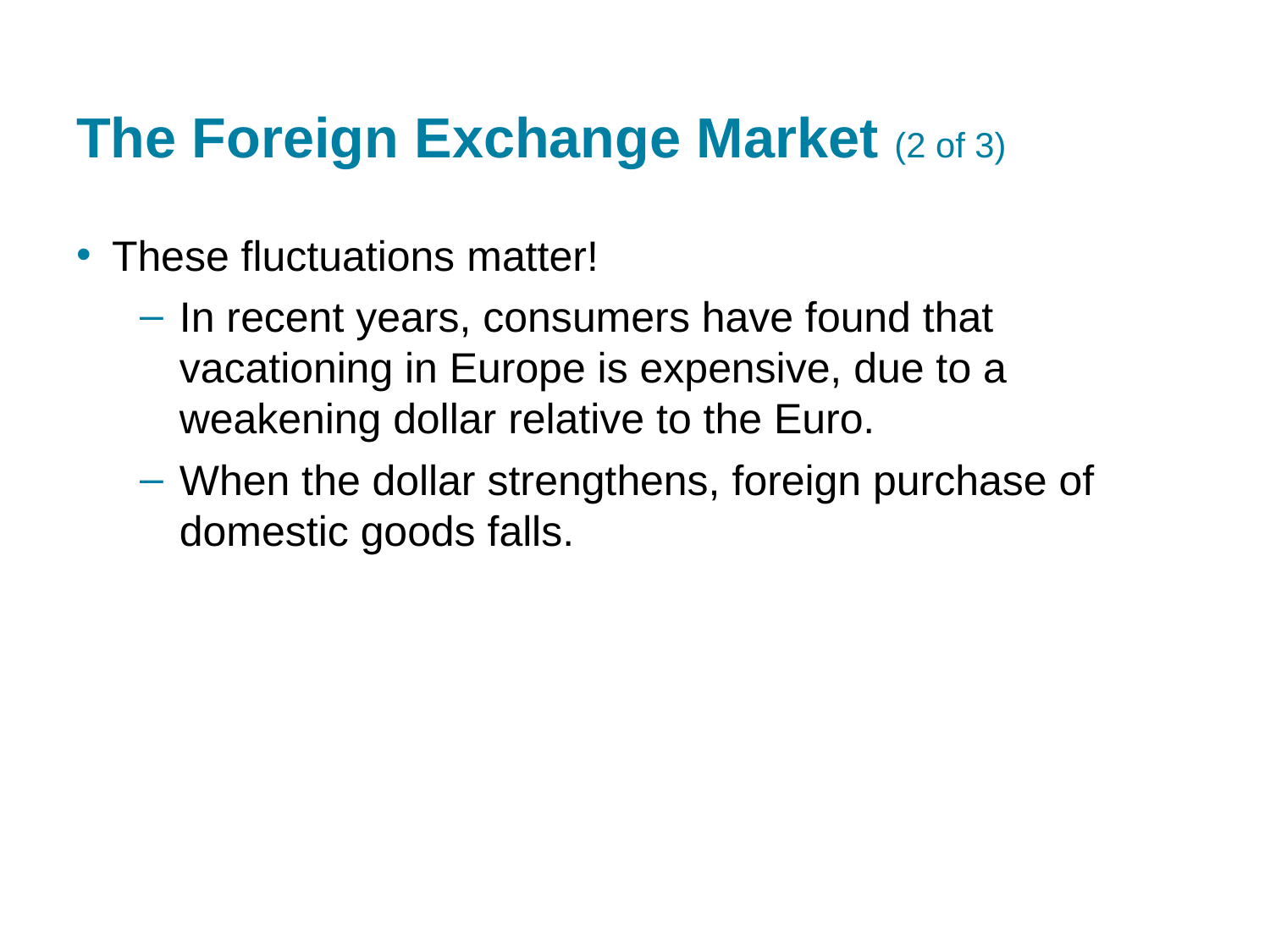

# The Foreign Exchange Market (2 of 3)
These fluctuations matter!
In recent years, consumers have found that vacationing in Europe is expensive, due to a weakening dollar relative to the Euro.
When the dollar strengthens, foreign purchase of domestic goods falls.